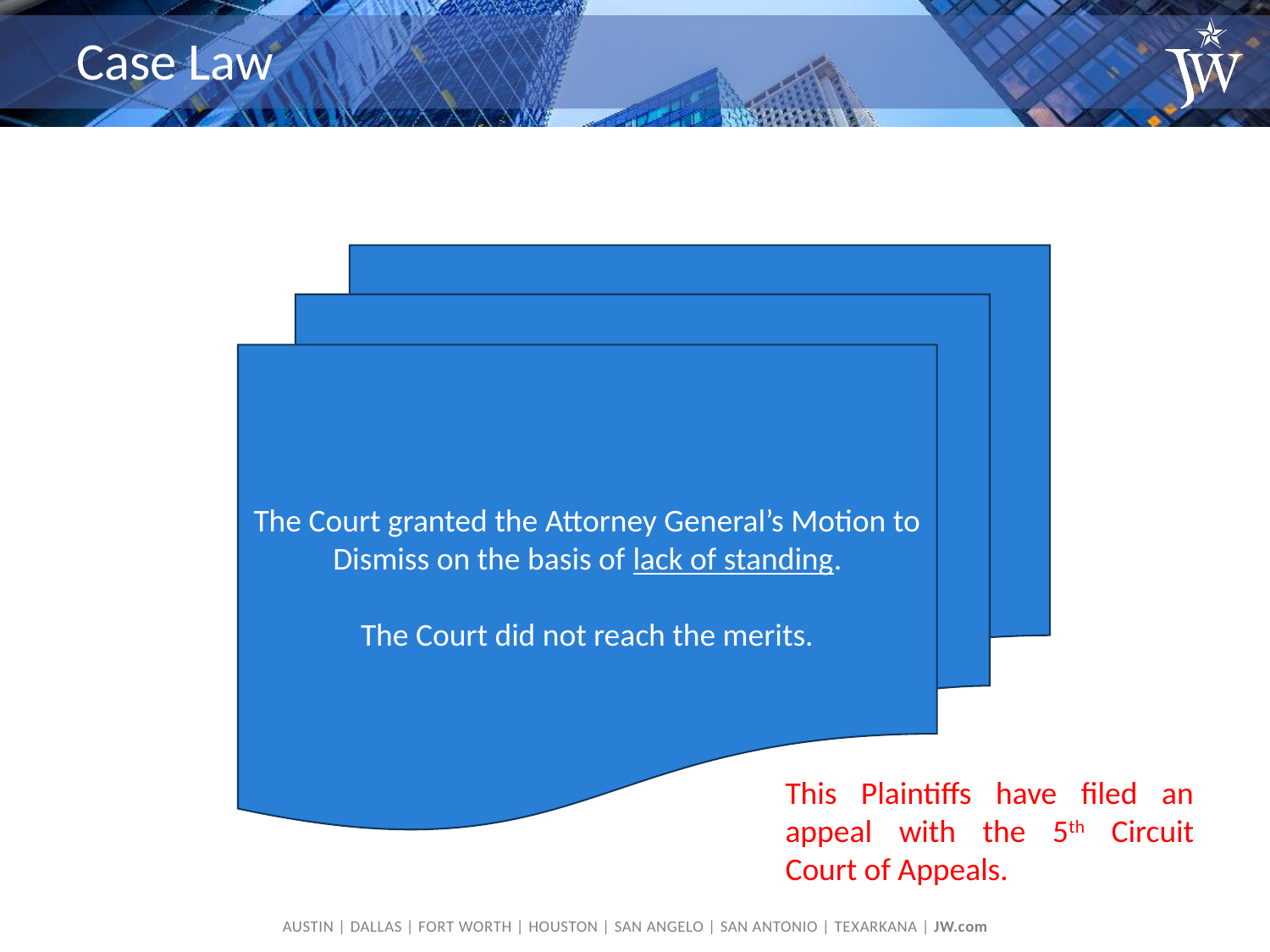

# Case Law
The Court granted the Attorney General’s Motion to Dismiss on the basis of lack of standing.

The Court did not reach the merits.
This Plaintiffs have filed an appeal with the 5th Circuit Court of Appeals.